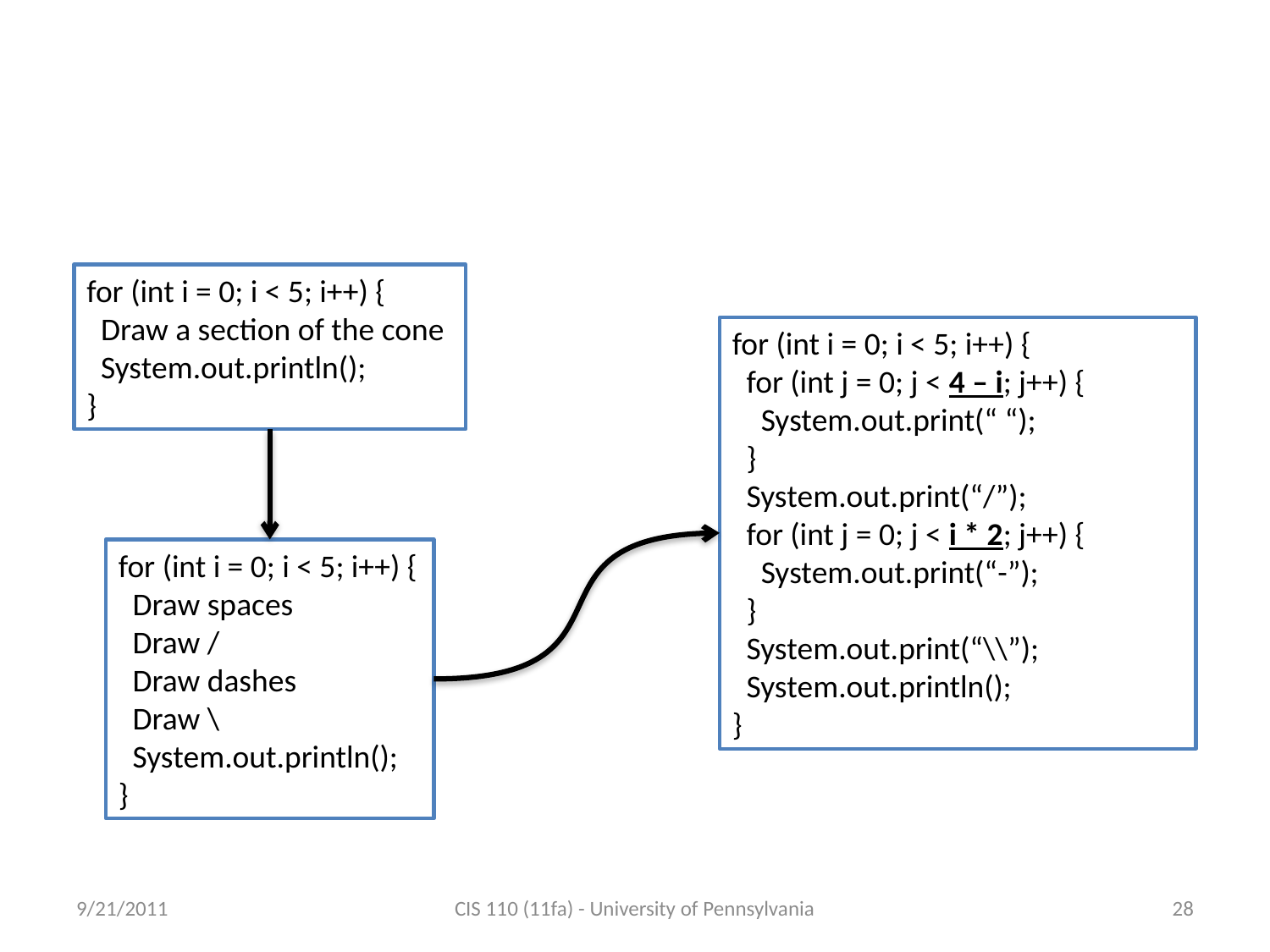

# From Tables to Code
for (int i = 0; i < 5; i++) {
  Draw a section of the cone
  System.out.println();
}
for (int i = 0; i < 5; i++) {
  for (int j = 0; j < 4 – i; j++) {
    System.out.print(“ “);
  }
  System.out.print(“/”);
  for (int j = 0; j < i * 2; j++) {
    System.out.print(“-”);
  }
  System.out.print(“\\”);
  System.out.println();
}
for (int i = 0; i < 5; i++) {
  Draw spaces
  Draw /
  Draw dashes
  Draw \
  System.out.println();
}
9/21/2011
CIS 110 (11fa) - University of Pennsylvania
28